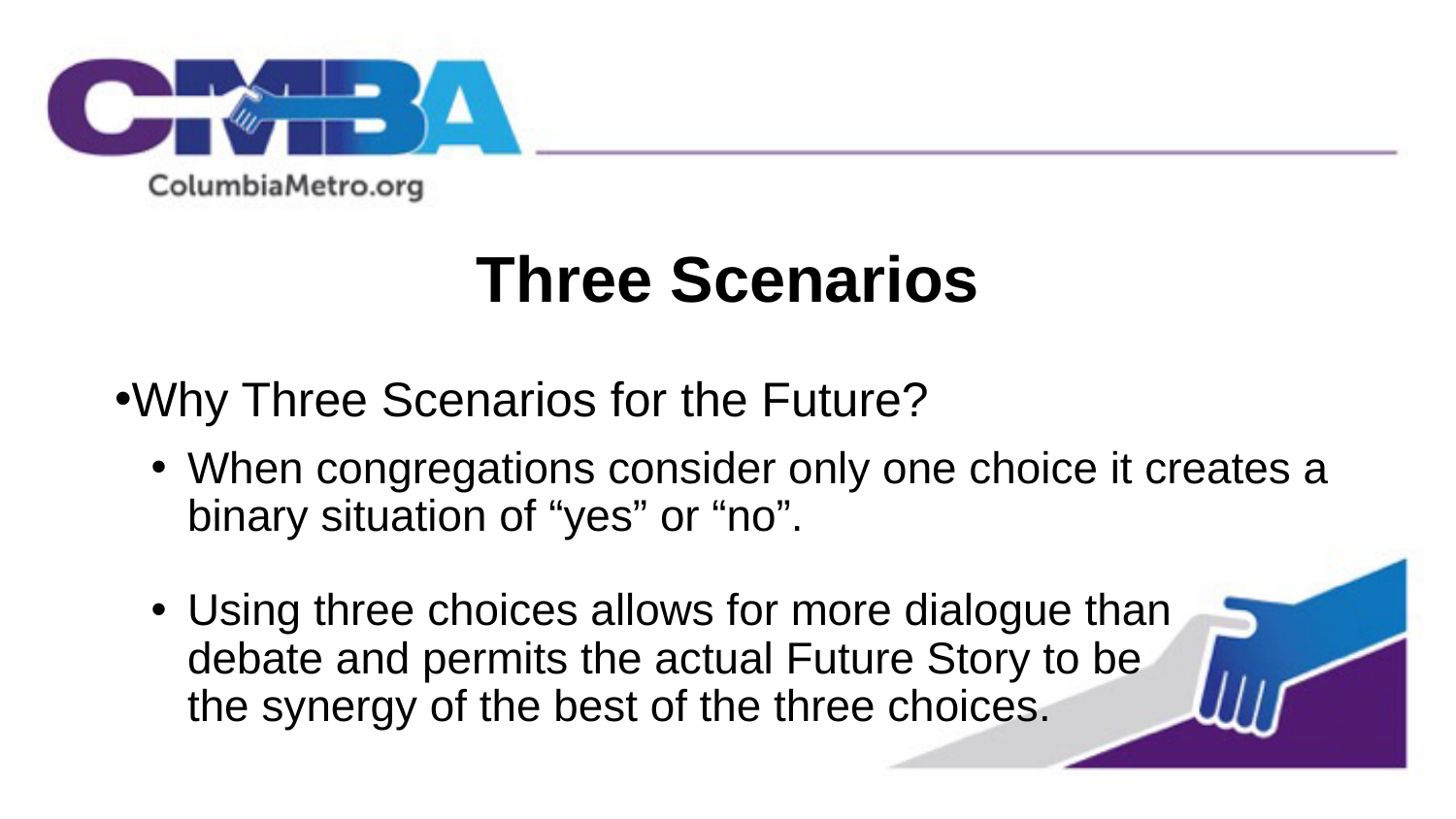

# Three Scenarios
Why Three Scenarios for the Future?

When congregations consider only one choice it creates a binary situation of “yes” or “no”.

Using three choices allows for more dialogue than      debate and permits the actual Future Story to be            the synergy of the best of the three choices.